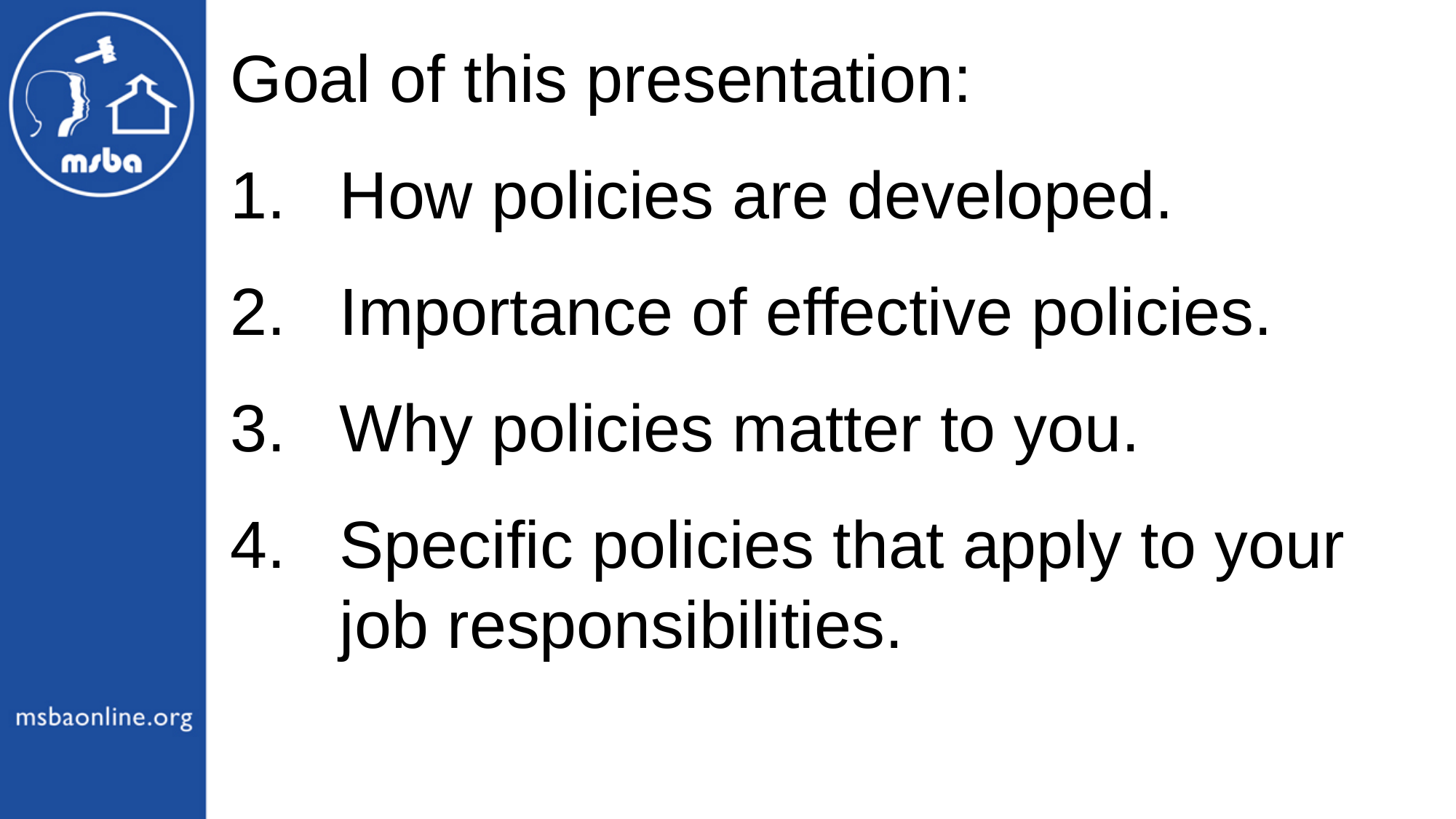

Goal of this presentation:
How policies are developed.
Importance of effective policies.
Why policies matter to you.
Specific policies that apply to your job responsibilities.